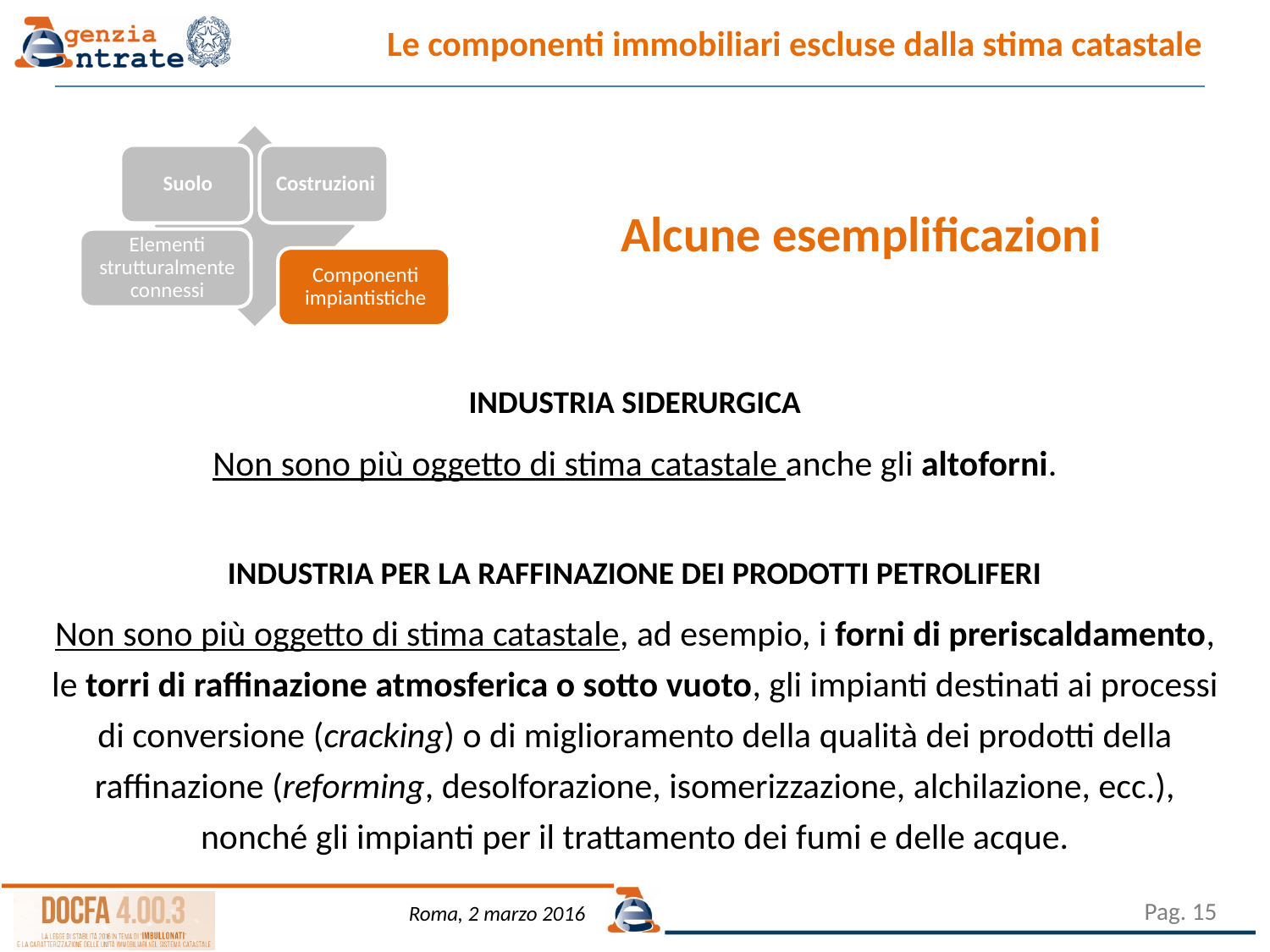

Le componenti immobiliari escluse dalla stima catastale
Suolo
Costruzioni
Elementi strutturalmente connessi
Componenti impiantistiche
Alcune esemplificazioni
INDUSTRIA SIDERURGICA
Non sono più oggetto di stima catastale anche gli altoforni.
INDUSTRIA PER LA RAFFINAZIONE DEI PRODOTTI PETROLIFERI
Non sono più oggetto di stima catastale, ad esempio, i forni di preriscaldamento, le torri di raffinazione atmosferica o sotto vuoto, gli impianti destinati ai processi di conversione (cracking) o di miglioramento della qualità dei prodotti della raffinazione (reforming, desolforazione, isomerizzazione, alchilazione, ecc.), nonché gli impianti per il trattamento dei fumi e delle acque.